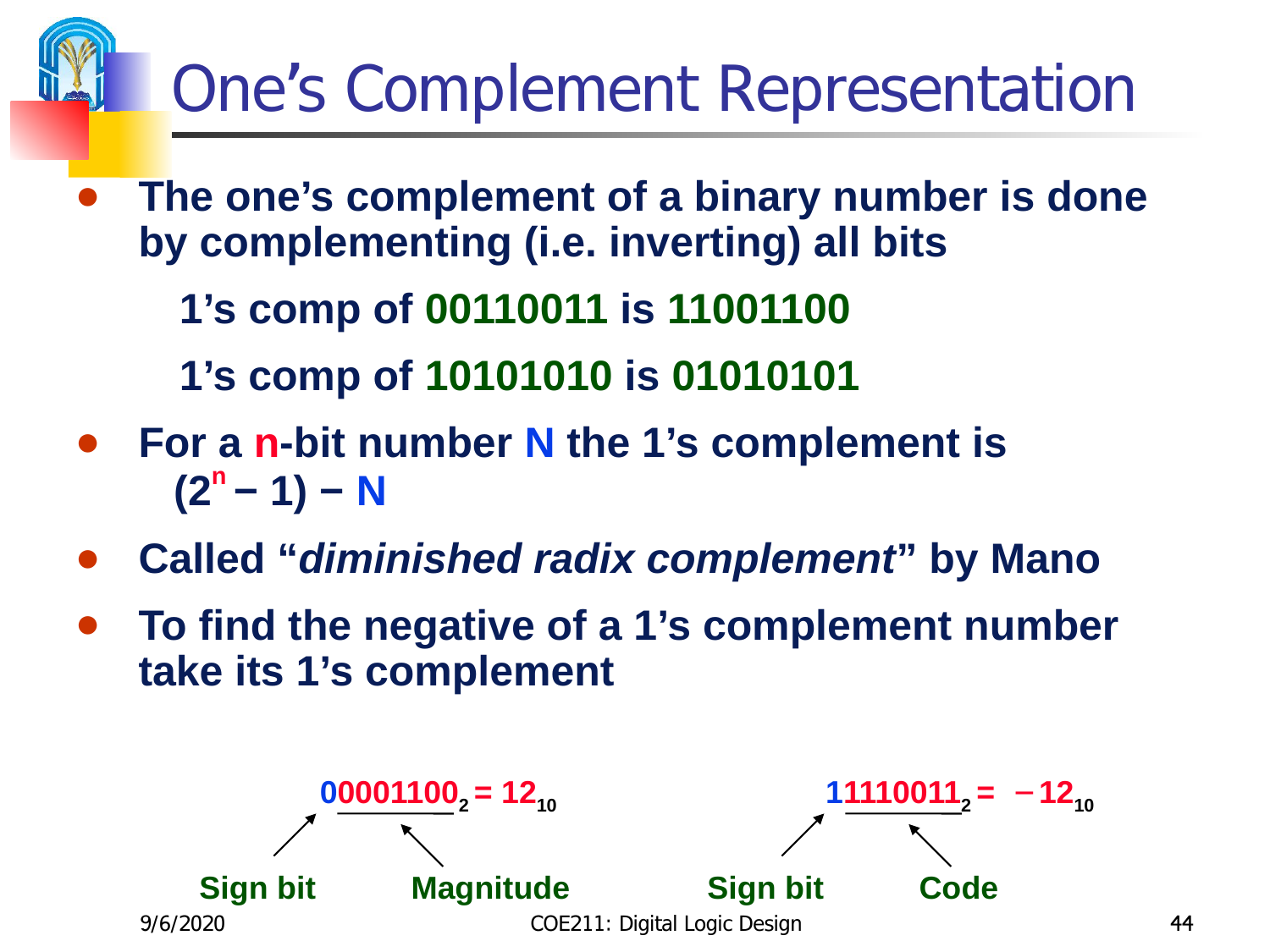

# One’s Complement Representation
The one’s complement of a binary number is done by complementing (i.e. inverting) all bits
   1’s comp of 00110011 is 11001100
   1’s comp of 10101010 is 01010101
For a n-bit number N the 1’s complement is
   (2n − 1) − N
Called “diminished radix complement” by Mano
To find the negative of a 1’s complement number take its 1’s complement
000011002 = 1210

Sign bit
Magnitude
111100112 =  −1210

Sign bit
Code
9/6/2020
COE211: Digital Logic Design
44